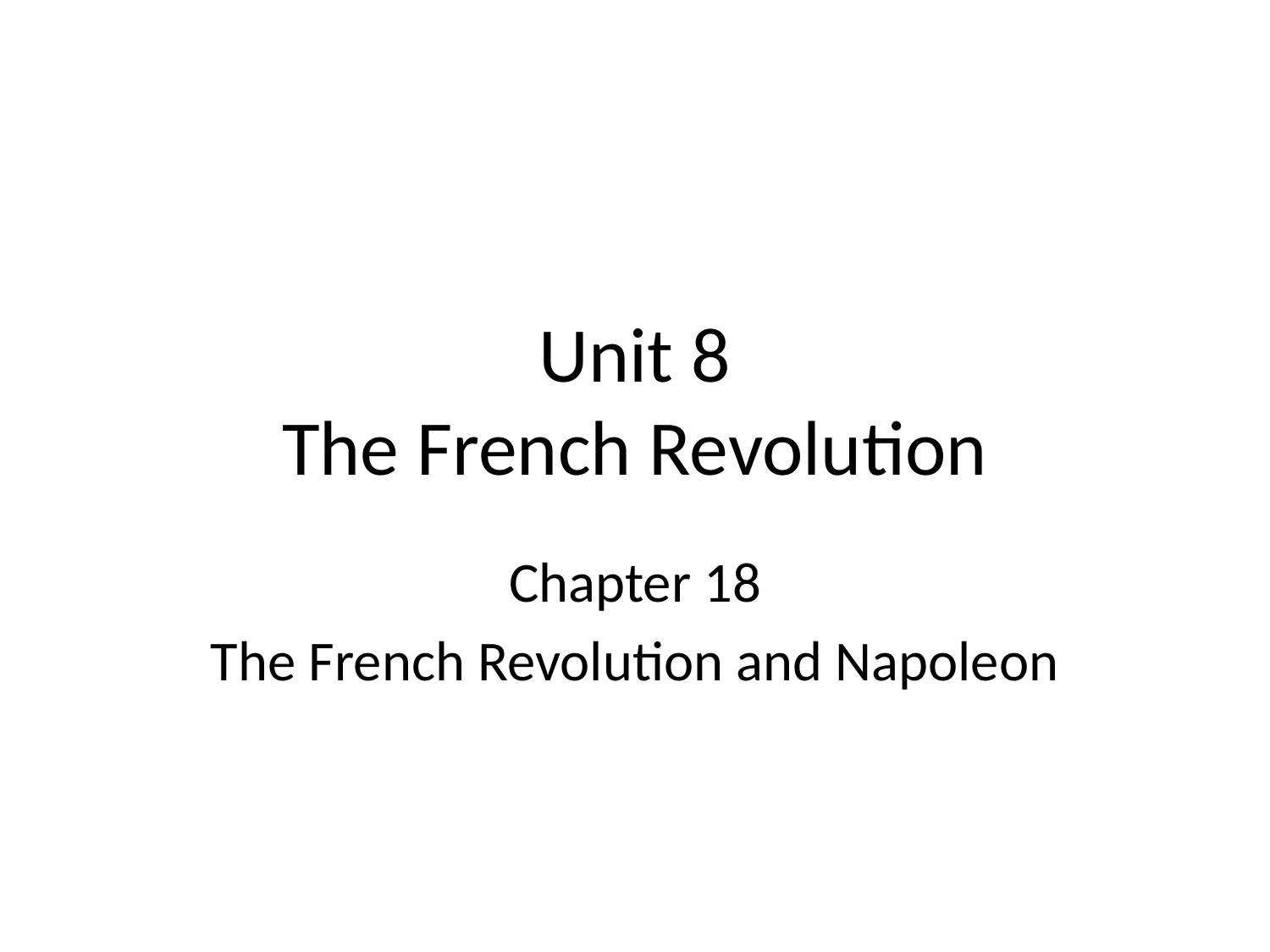

# Unit 8 The French Revolution
Chapter 18
The French Revolution and Napoleon